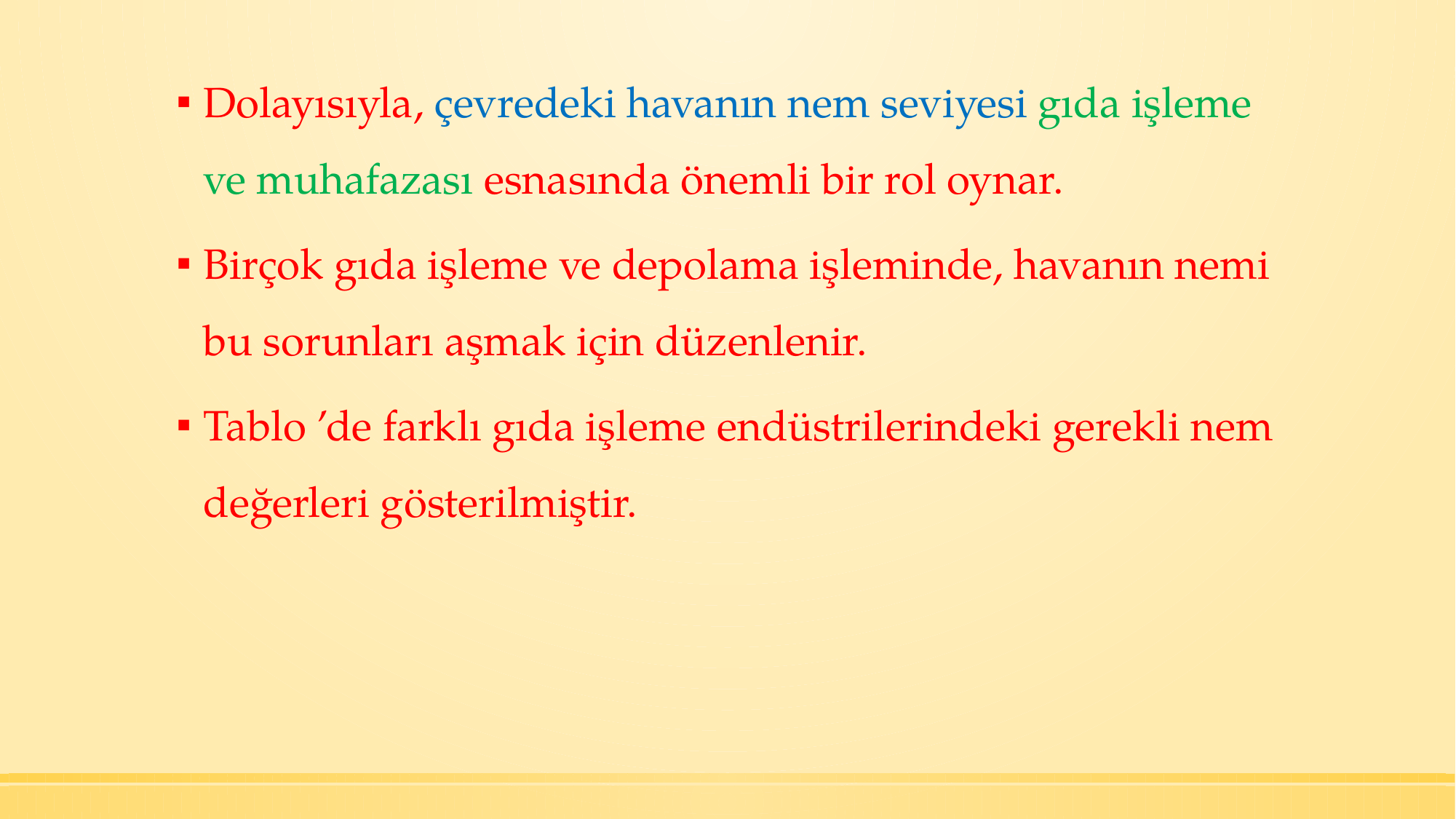

Dolayısıyla, çevredeki havanın nem seviyesi gıda işleme ve muhafazası esnasında önemli bir rol oynar.
Birçok gıda işleme ve depolama işleminde, havanın nemi bu sorunları aşmak için düzenlenir.
Tablo ’de farklı gıda işleme endüstrilerindeki gerekli nem değerleri gösterilmiştir.